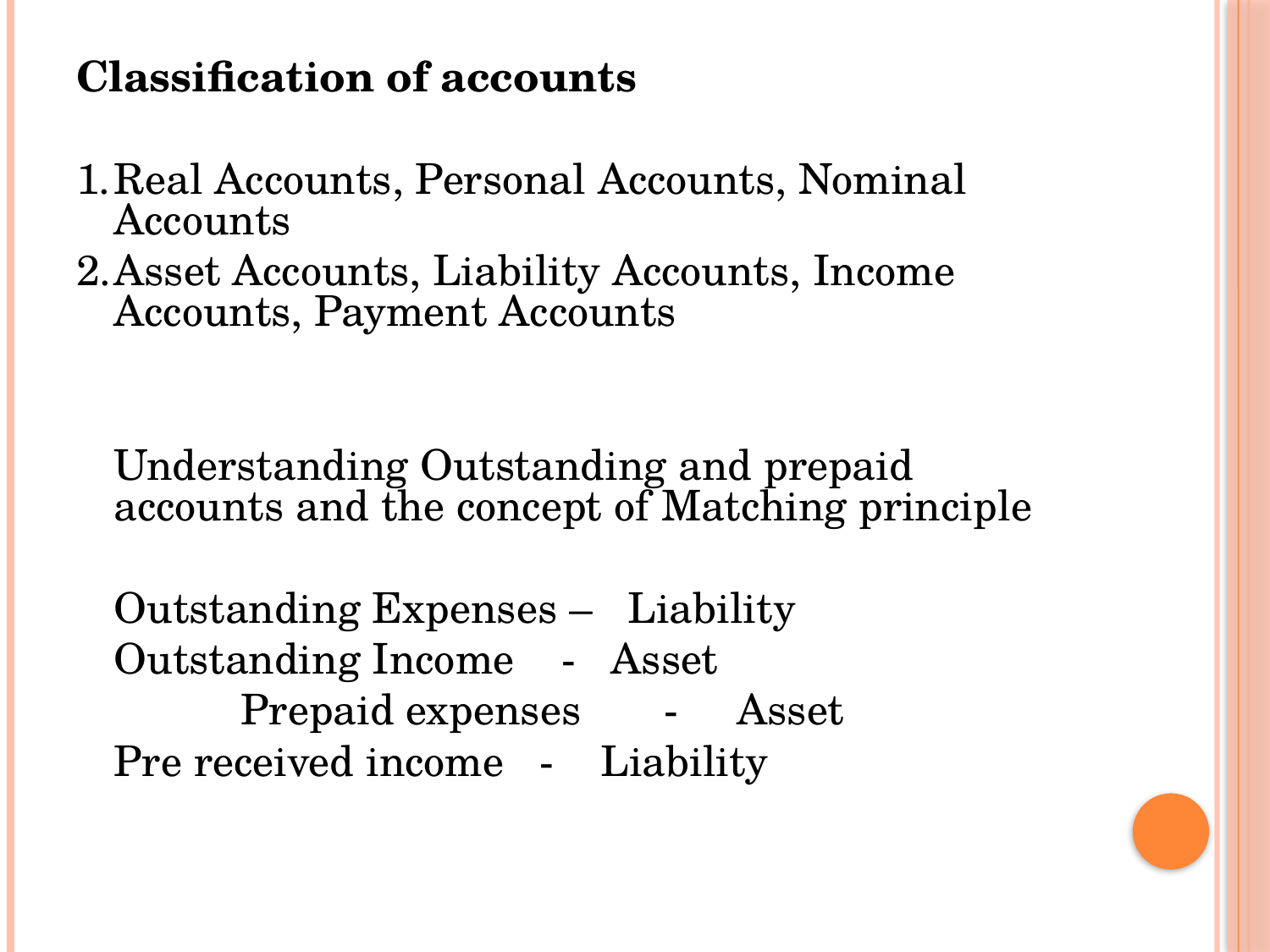

#
Classification of accounts

1.	Real Accounts, Personal Accounts, Nominal Accounts
2.	Asset Accounts, Liability Accounts, Income Accounts, Payment Accounts

	Understanding Outstanding and prepaid accounts and the concept of Matching principle

	Outstanding Expenses –   Liability
	Outstanding Income    -   Asset
    	Prepaid expenses       -     Asset
   	Pre received income   -    Liability